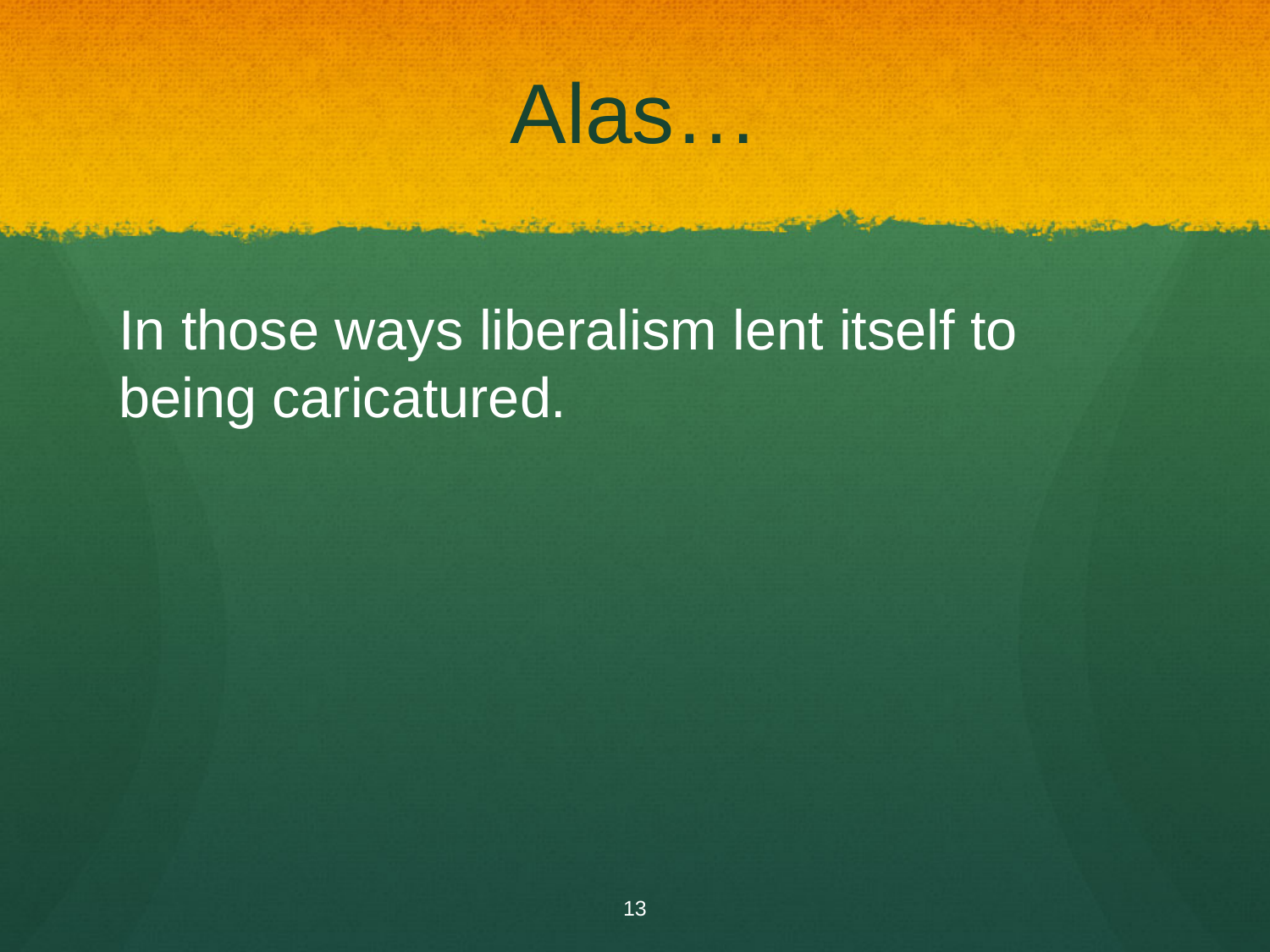

# Alas…
In those ways liberalism lent itself to being caricatured.
13